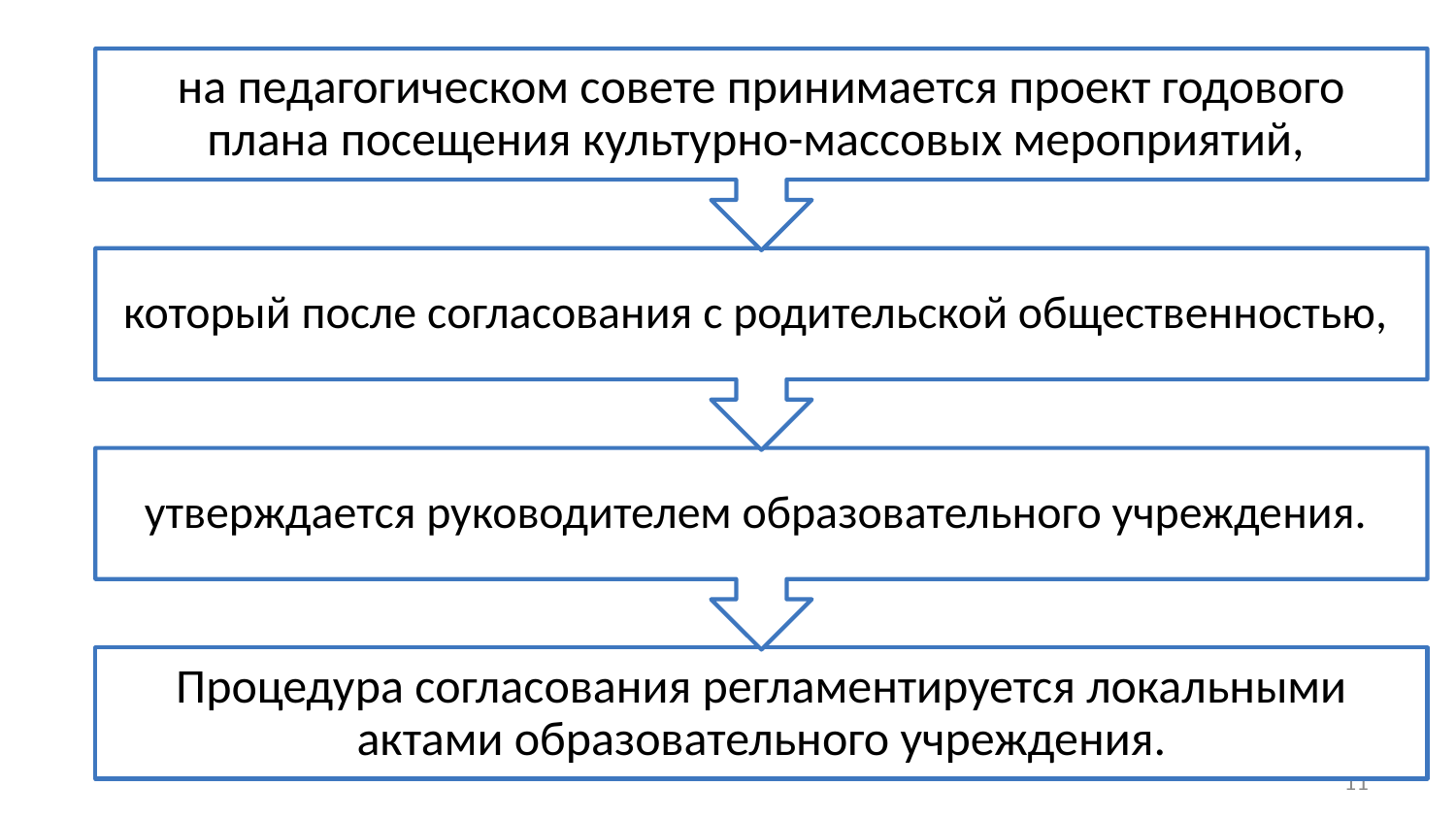

Процедура согласования регламентируется локальными актами образовательного учреждения.
утверждается руководителем образовательного учреждения.
который после согласования с родительской общественностью,
на педагогическом совете принимается проект годового плана посещения культурно-массовых мероприятий,

11